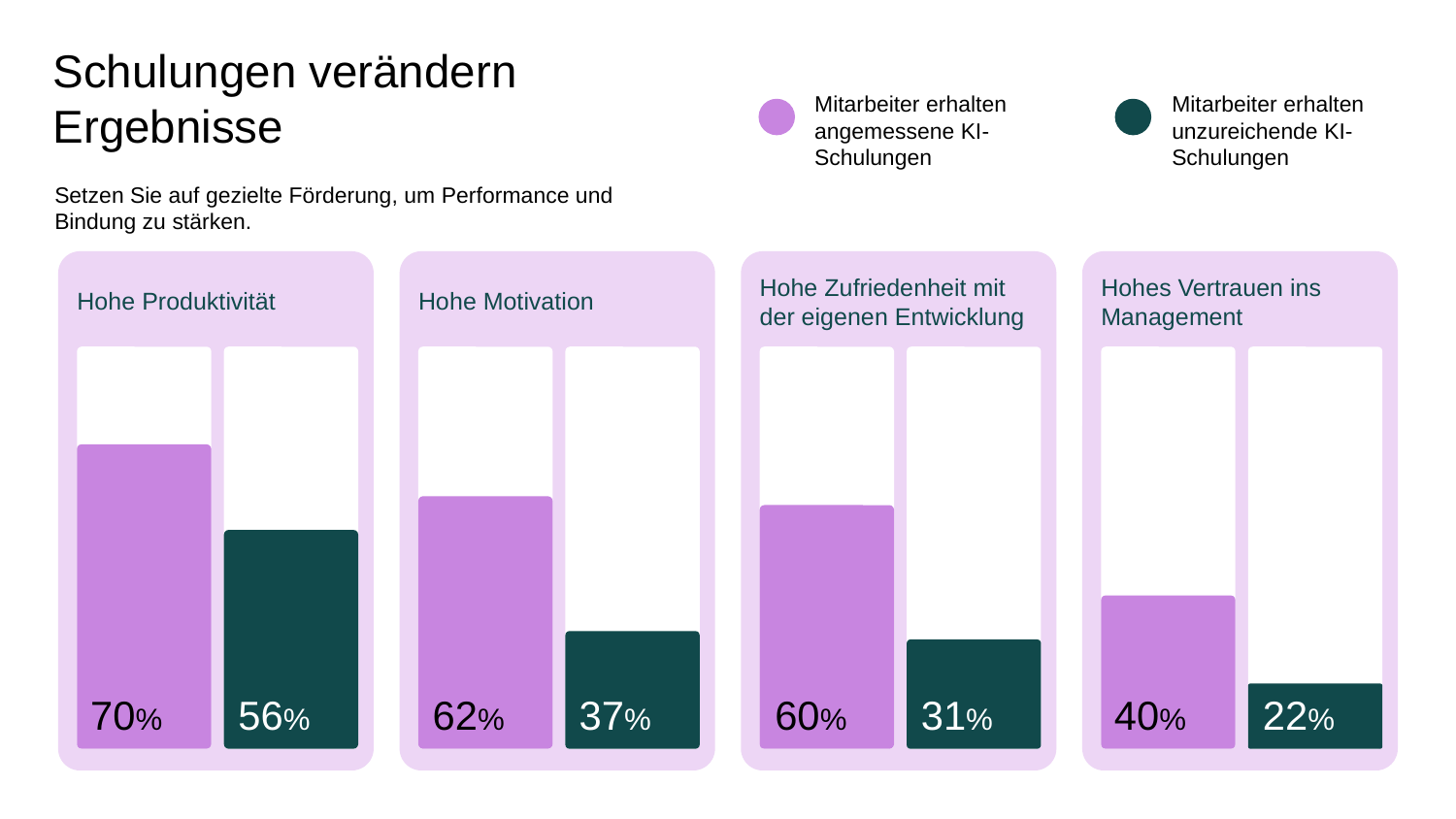

Schulungen verändern Ergebnisse
Mitarbeiter erhalten unzureichende KI-Schulungen
Mitarbeiter erhalten angemessene KI-Schulungen

Setzen Sie auf gezielte Förderung, um Performance und Bindung zu stärken.

Hohe Zufriedenheit mit der eigenen Entwicklung
Hohes Vertrauen ins Management
Hohe Produktivität
Hohe Motivation

70%
56%
62%
37%
60%
31%
40%
22%